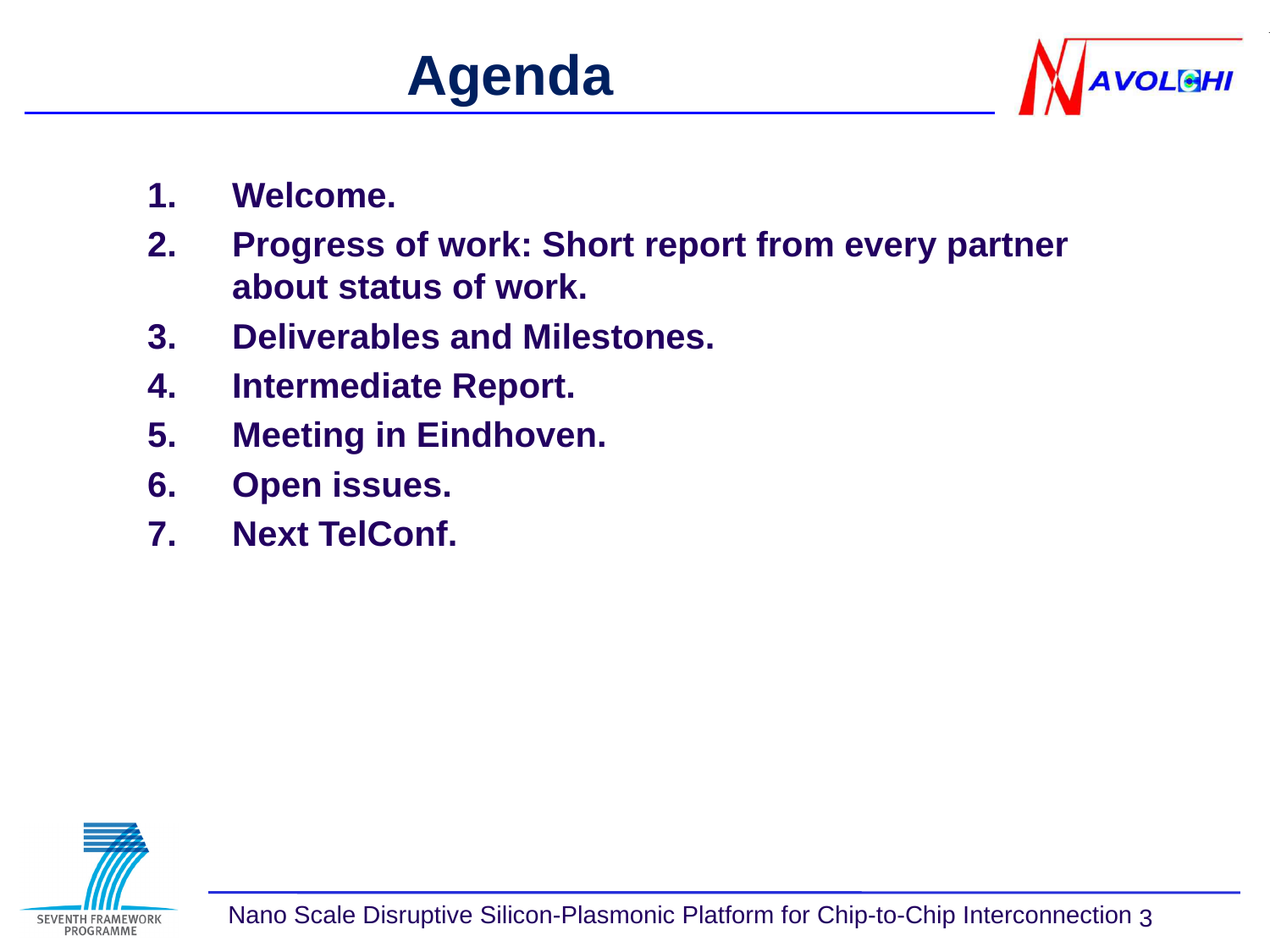

Agenda
Welcome.
Progress of work: Short report from every partner about status of work.
Deliverables and Milestones.
Intermediate Report.
Meeting in Eindhoven.
Open issues.
Next TelConf.